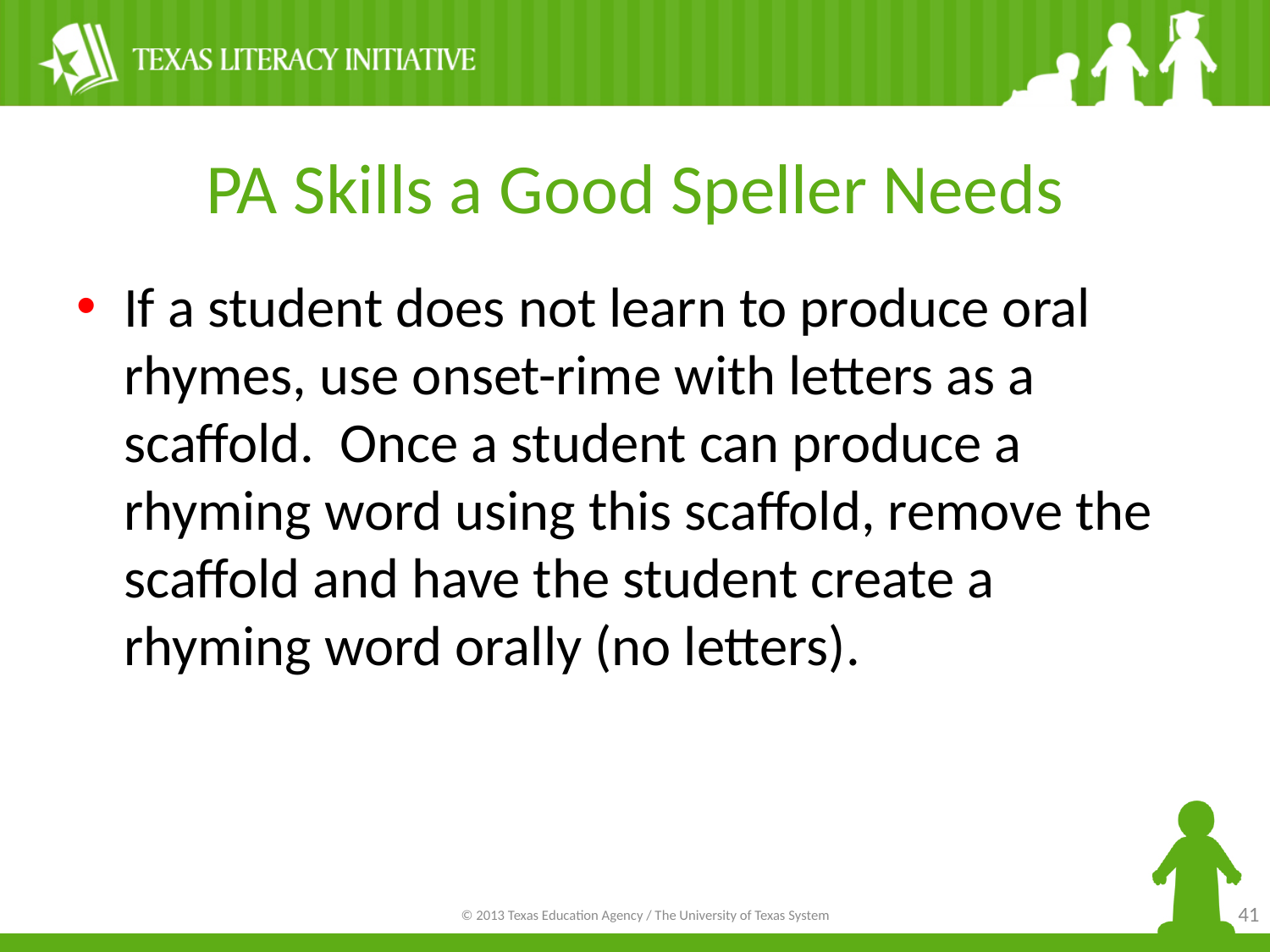

# PA Skills a Good Speller Needs
If a student does not learn to produce oral rhymes, use onset-rime with letters as a scaffold.  Once a student can produce a rhyming word using this scaffold, remove the scaffold and have the student create a rhyming word orally (no letters).

41